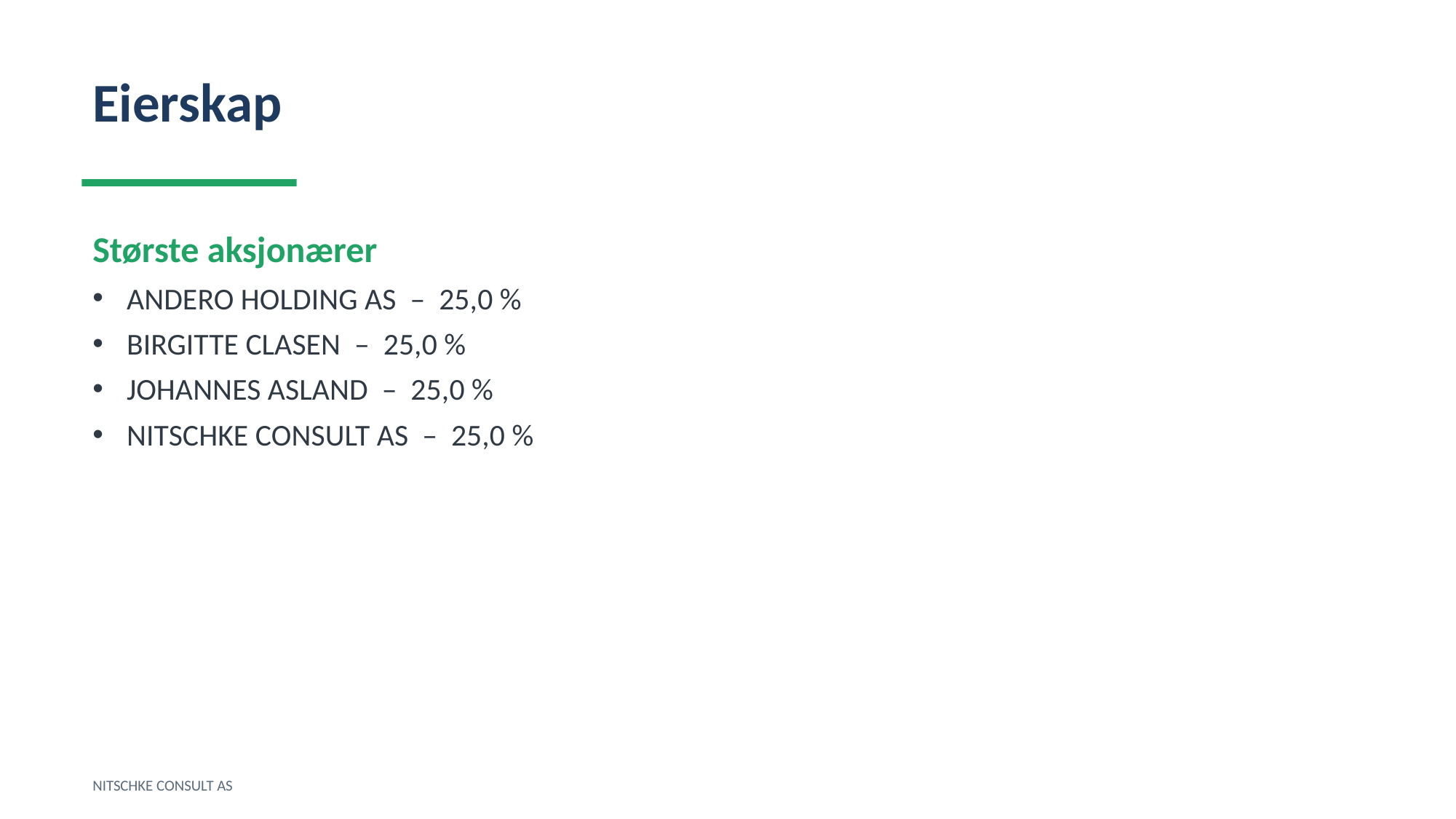

Eierskap

Største aksjonærer
ANDERO HOLDING AS  –  25,0 %
BIRGITTE CLASEN  –  25,0 %
JOHANNES ASLAND  –  25,0 %
NITSCHKE CONSULT AS  –  25,0 %
NITSCHKE CONSULT AS